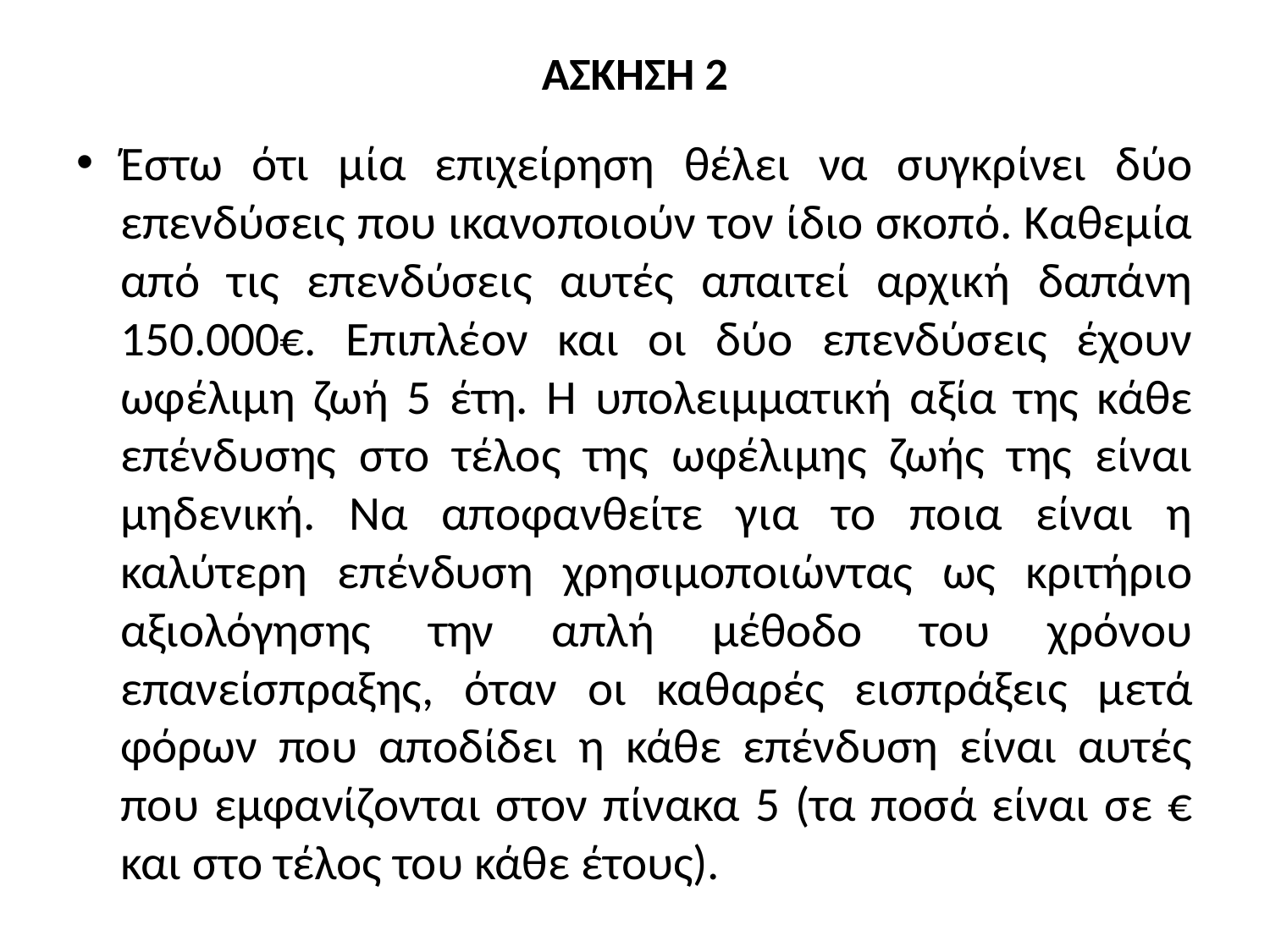

# ΑΣΚΗΣΗ 2
Έστω ότι μία επιχείρηση θέλει να συγκρίνει δύο επενδύσεις που ικανοποιούν τον ίδιο σκοπό. Καθεμία από τις επενδύσεις αυτές απαιτεί αρχική δαπάνη 150.000€. Επιπλέον και οι δύο επενδύσεις έχουν ωφέλιμη ζωή 5 έτη. Η υπολειμματική αξία της κάθε επένδυσης στο τέλος της ωφέλιμης ζωής της είναι μηδενική. Να αποφανθείτε για το ποια είναι η καλύτερη επένδυση χρησιμοποιώντας ως κριτήριο αξιολόγησης την απλή μέθοδο του χρόνου επανείσπραξης, όταν οι καθαρές εισπράξεις μετά φόρων που αποδίδει η κάθε επένδυση είναι αυτές που εμφανίζονται στον πίνακα 5 (τα ποσά είναι σε € και στο τέλος του κάθε έτους).